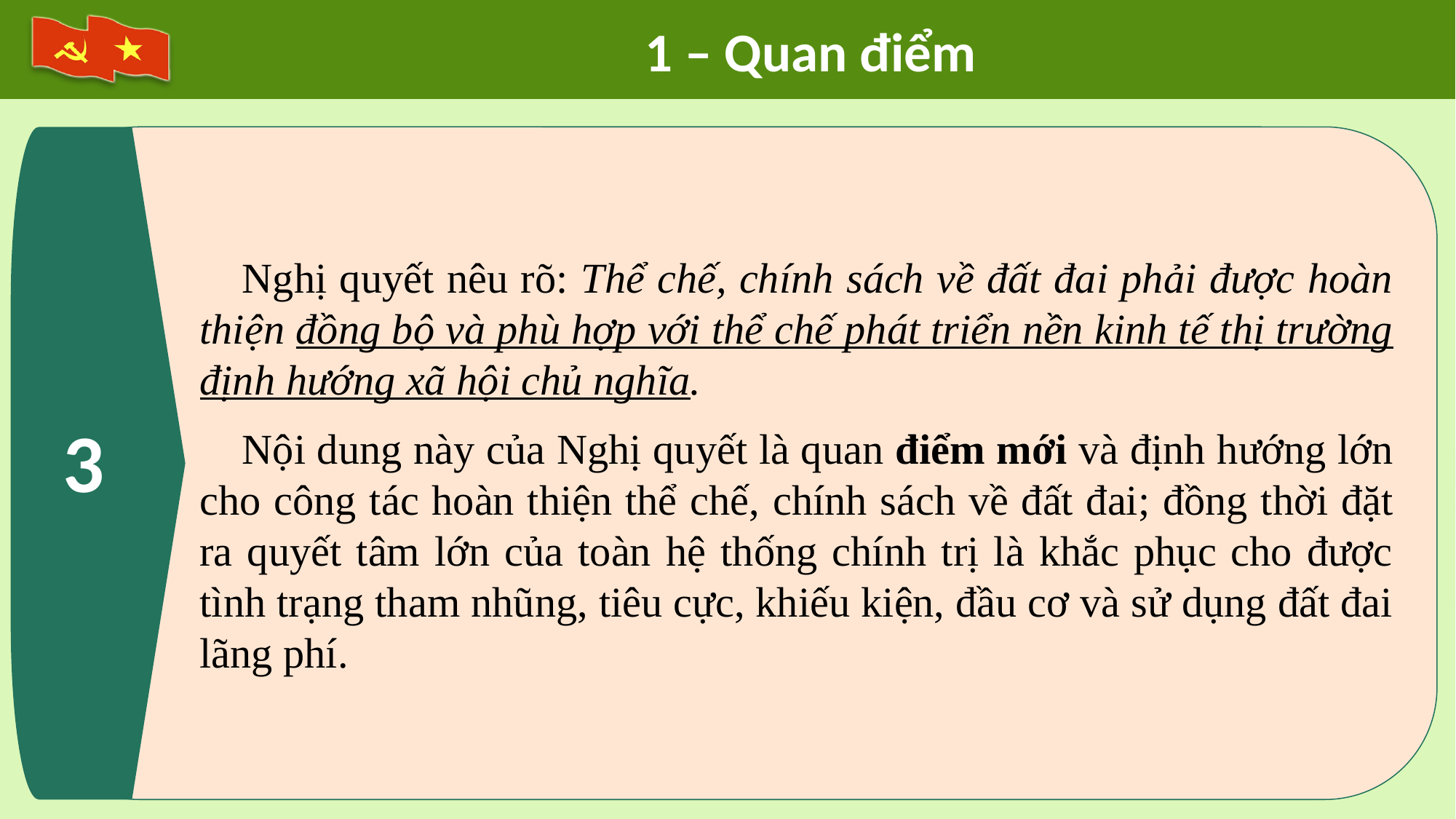

1 – Quan điểm

3
Nghị quyết nêu rõ: Thể chế, chính sách về đất đai phải được hoàn thiện đồng bộ và phù hợp với thể chế phát triển nền kinh tế thị trường định hướng xã hội chủ nghĩa.
Nội dung này của Nghị quyết là quan điểm mới và định hướng lớn cho công tác hoàn thiện thể chế, chính sách về đất đai; đồng thời đặt ra quyết tâm lớn của toàn hệ thống chính trị là khắc phục cho được tình trạng tham nhũng, tiêu cực, khiếu kiện, đầu cơ và sử dụng đất đai lãng phí.